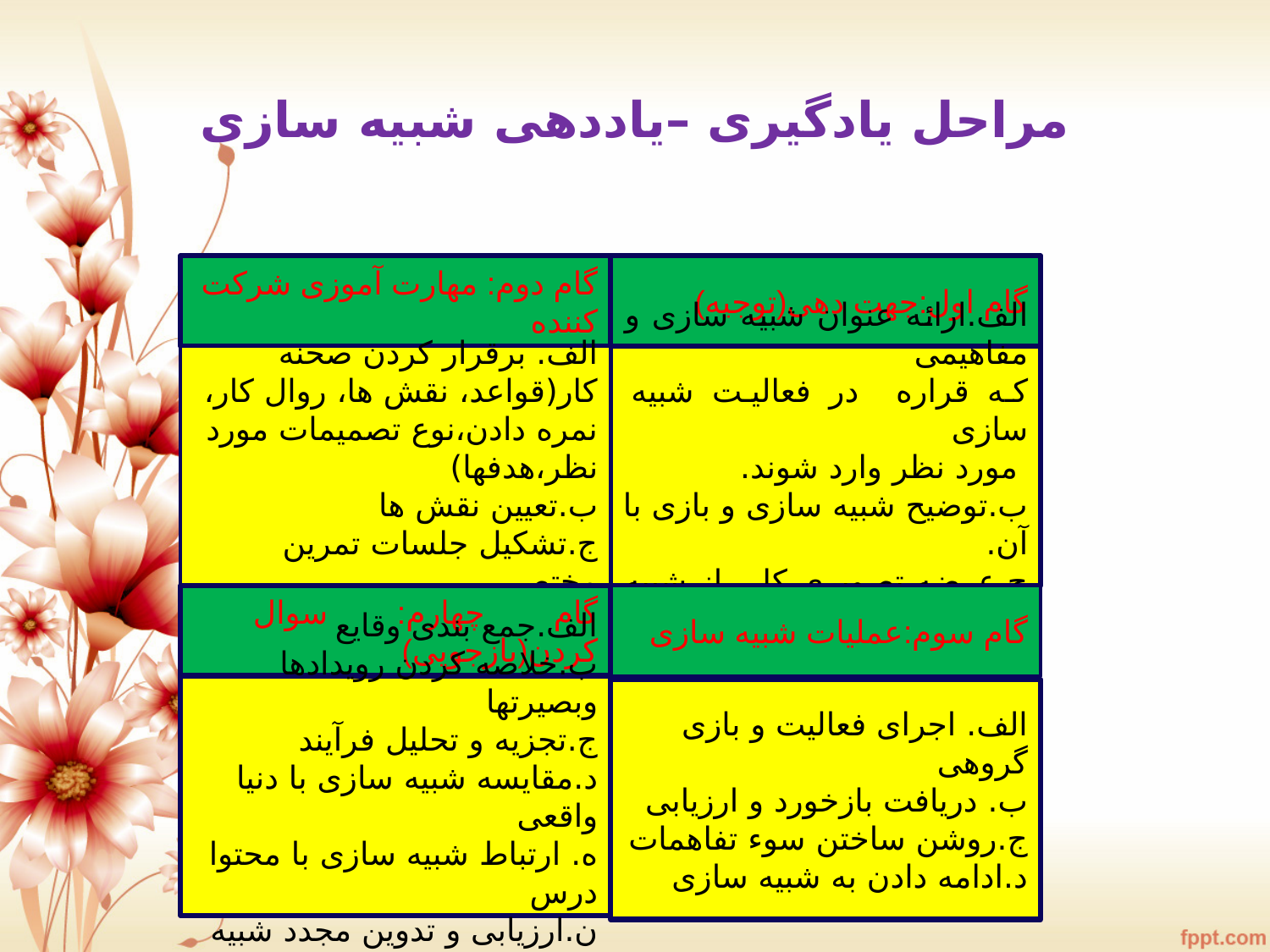

# مراحل یادگیری –یاددهی شبیه سازی

گام دوم: مهارت آموزی شرکت کننده
گام اول:جهت دهی(توجیه)

الف. برقرار کردن صحنه کار(قواعد، نقش ها، روال کار، نمره دادن،نوع تصمیمات مورد نظر،هدفها)
ب.تعیین نقش ها
ج.تشکیل جلسات تمرین مختصر

الف.ارائه عنوان شبیه سازی و مفاهیمی
که قراره  در فعالیت شبیه سازی
 مورد نظر وارد شوند.
ب.توضیح شبیه سازی و بازی با آن.
ج.عرضه تصویری کلی از شبیه سازی

گام چهارم: سوال کردن(بازجویی)
گام سوم:عملیات شبیه سازی

الف.جمع بندی وقایع
ب.خلاصه کردن رویدادها وبصیرتها
ج.تجزیه و تحلیل فرآیند
د.مقایسه شبیه سازی با دنیا واقعی
ه. ارتباط شبیه سازی با محتوا درس
ن.ارزیابی و تدوین مجدد شبیه سازی

الف. اجرای فعالیت و بازی گروهی
ب. دریافت بازخورد و ارزیابی
ج.روشن ساختن سوء تفاهمات
د.ادامه دادن به شبیه سازی